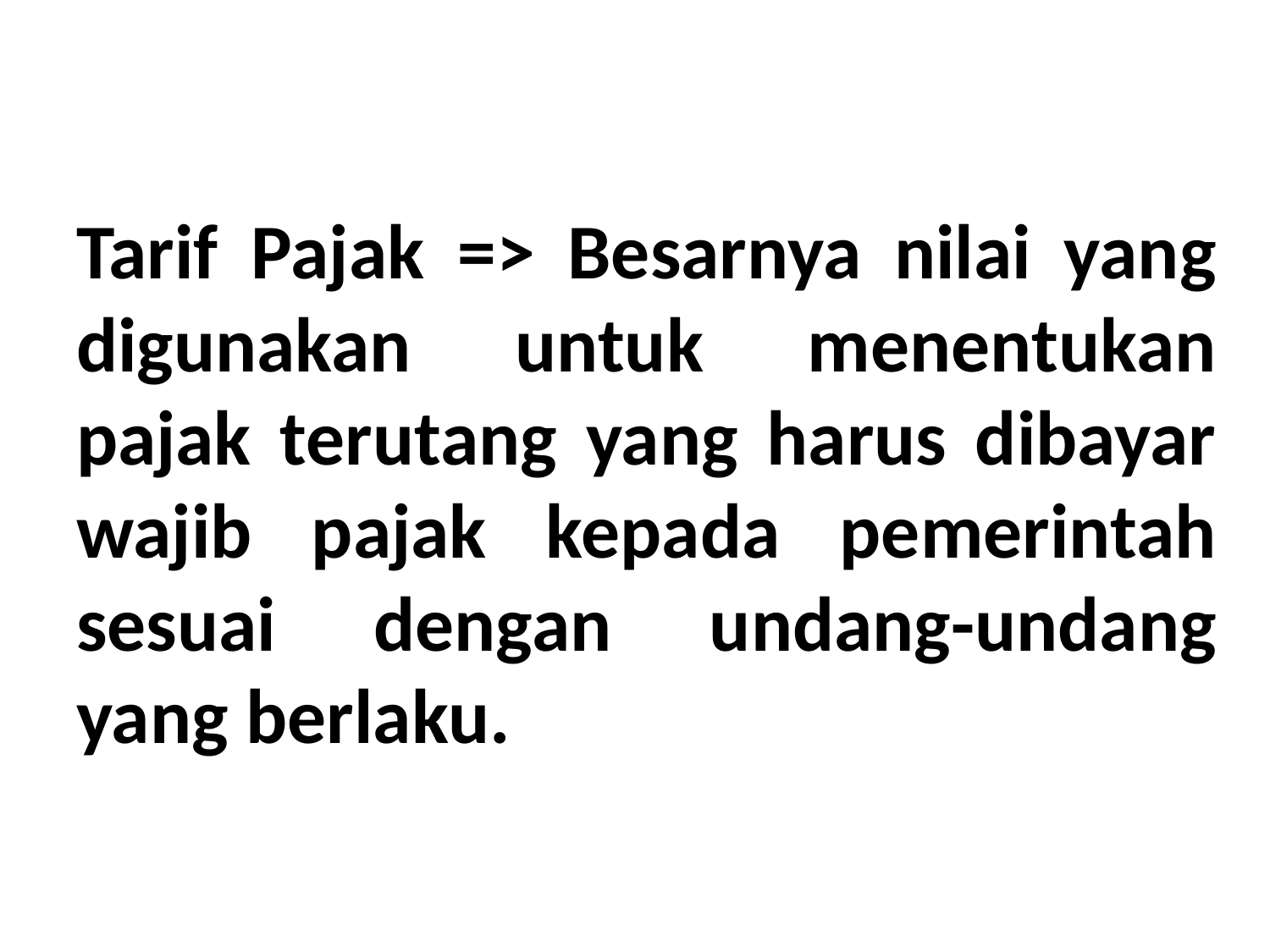

# Tarif Pajak => Besarnya nilai yang digunakan untuk menentukan pajak terutang yang harus dibayar wajib pajak kepada pemerintah sesuai dengan undang-undang yang berlaku.